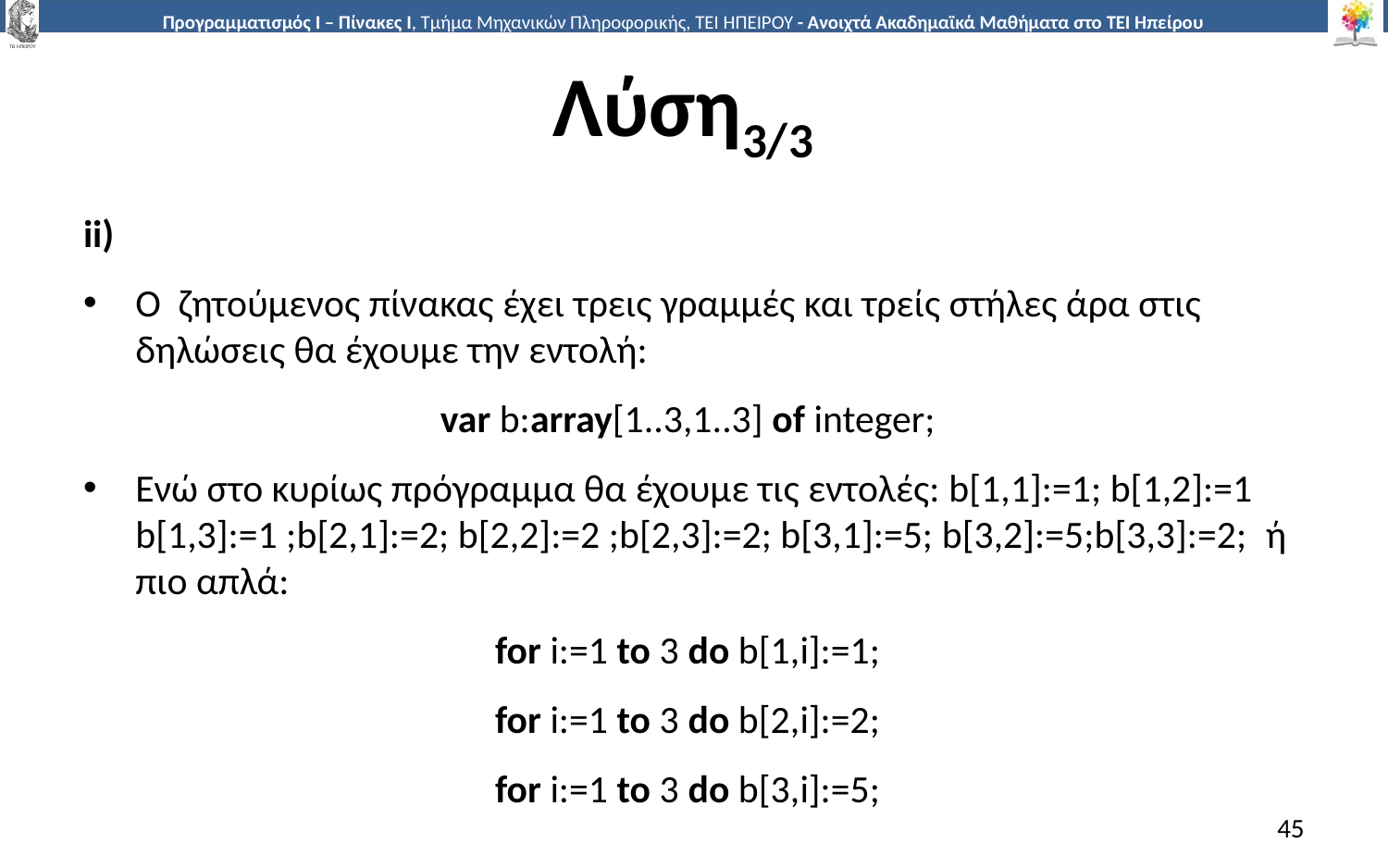

# Λύση3/3
ii)
O  ζητούμενος πίνακας έχει τρεις γραμμές και τρείς στήλες άρα στις δηλώσεις θα έχουμε την εντολή:
var b:array[1..3,1..3] of integer;
Ενώ στο κυρίως πρόγραμμα θα έχουμε τις εντολές: b[1,1]:=1; b[1,2]:=1 b[1,3]:=1 ;b[2,1]:=2; b[2,2]:=2 ;b[2,3]:=2; b[3,1]:=5; b[3,2]:=5;b[3,3]:=2;  ή πιο απλά:
for i:=1 to 3 do b[1,i]:=1;
for i:=1 to 3 do b[2,i]:=2;
for i:=1 to 3 do b[3,i]:=5;
45